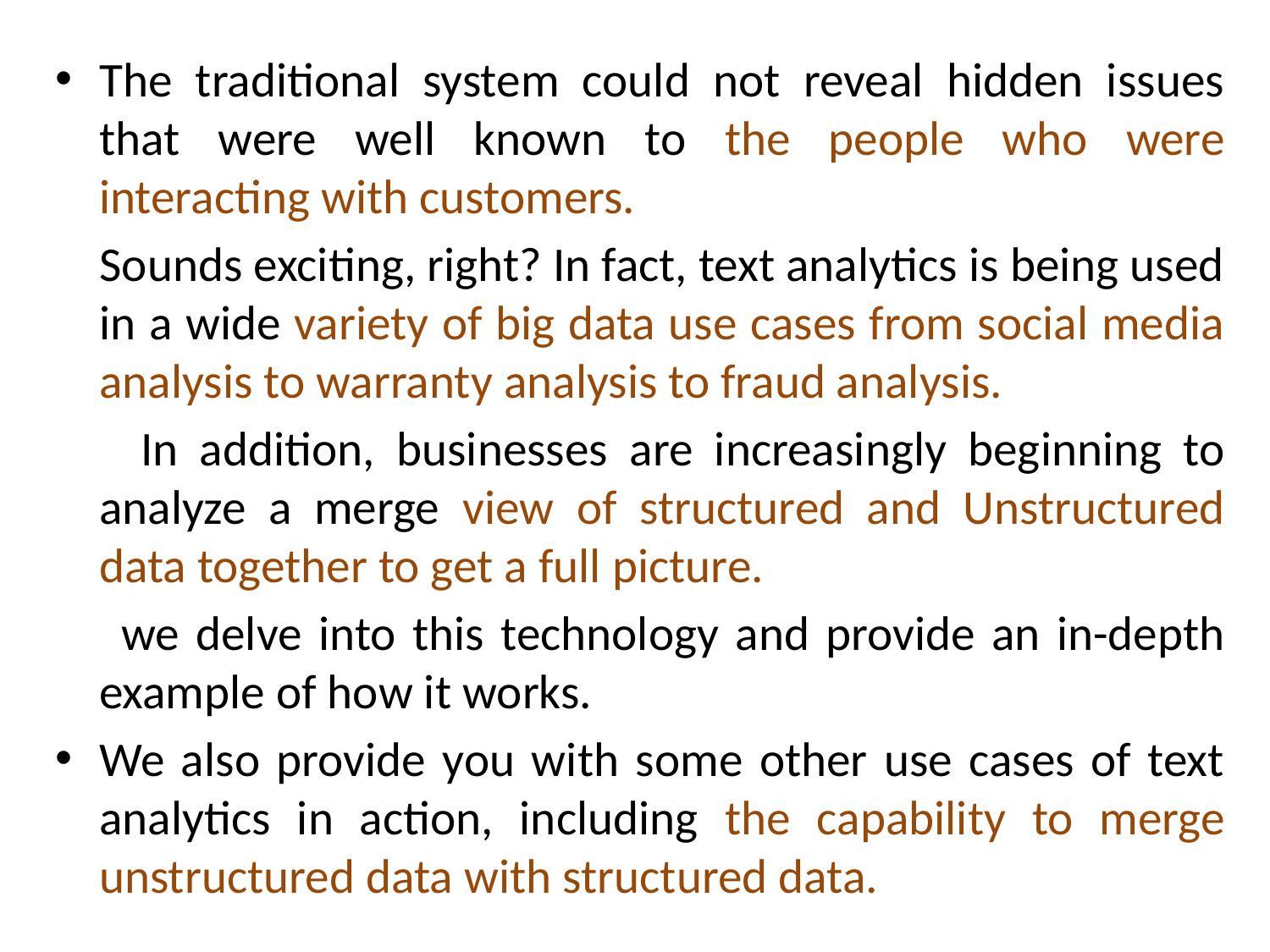

The traditional system could not reveal hidden issues that were well known to the people who were interacting with customers.
    Sounds exciting, right? In fact, text analytics is being used in a wide variety of big data use cases from social media analysis to warranty analysis to fraud analysis.
    In addition, businesses are increasingly beginning to analyze a merge view of structured and Unstructured data together to get a full picture.
    we delve into this technology and provide an in-depth example of how it works.
We also provide you with some other use cases of text analytics in action, including the capability to merge unstructured data with structured data.